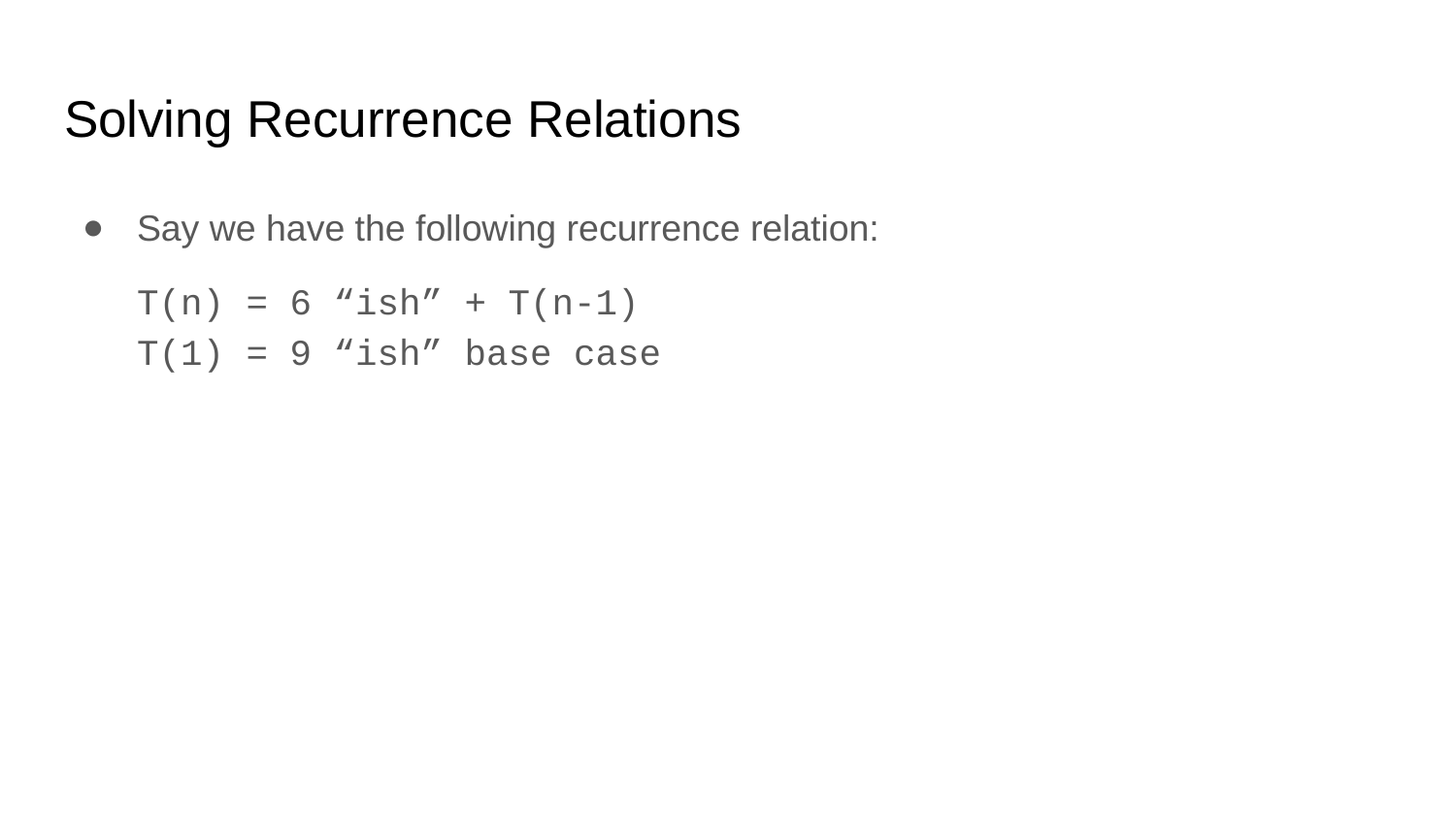

# Solving Recurrence Relations
Say we have the following recurrence relation:
T(n) = 6 “ish” + T(n-1)
T(1) = 9 “ish” base case